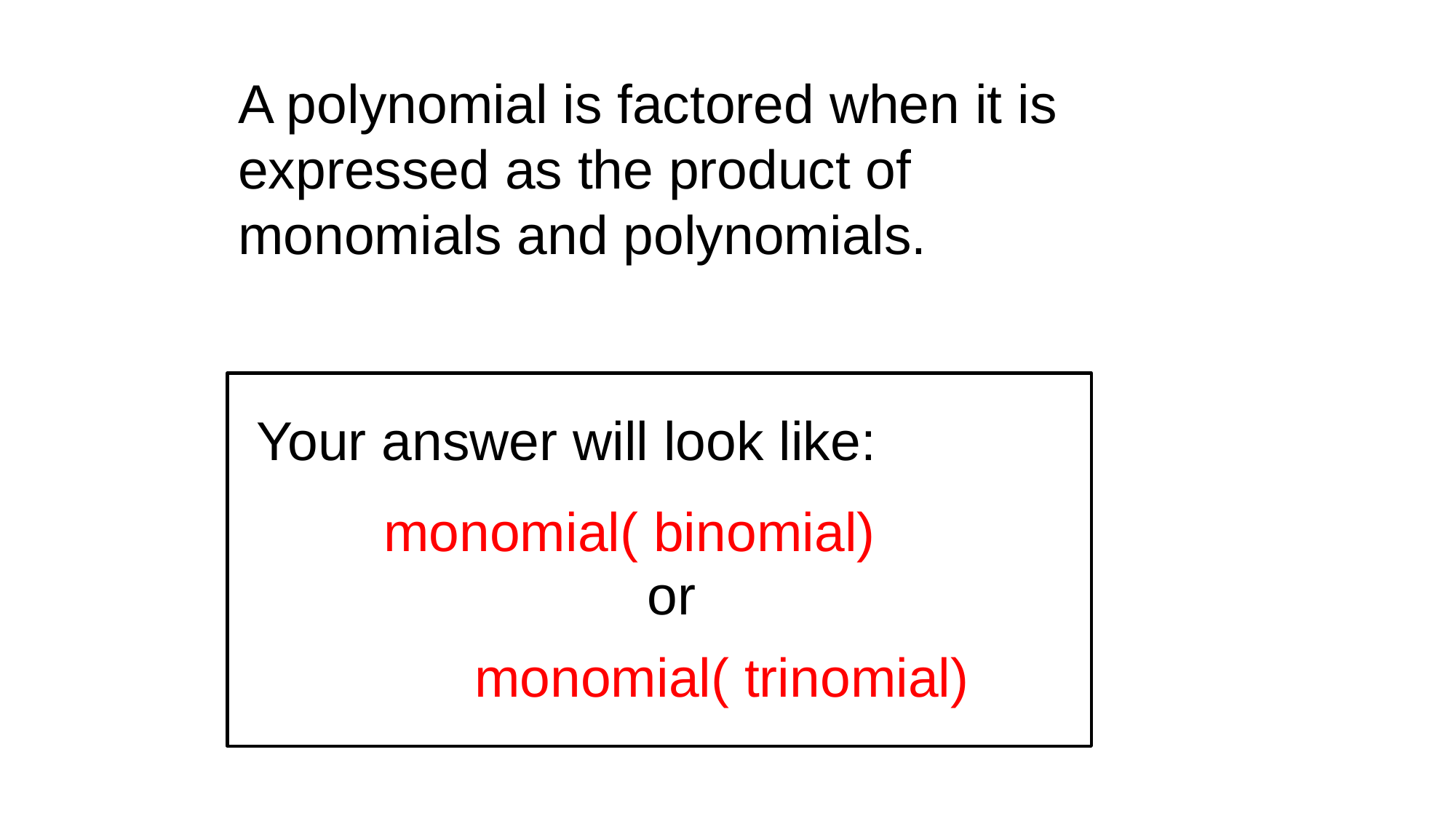

A polynomial is factored when it is expressed as the product of monomials and polynomials.

Your answer will look like:
monomial( binomial)
or
monomial( trinomial)